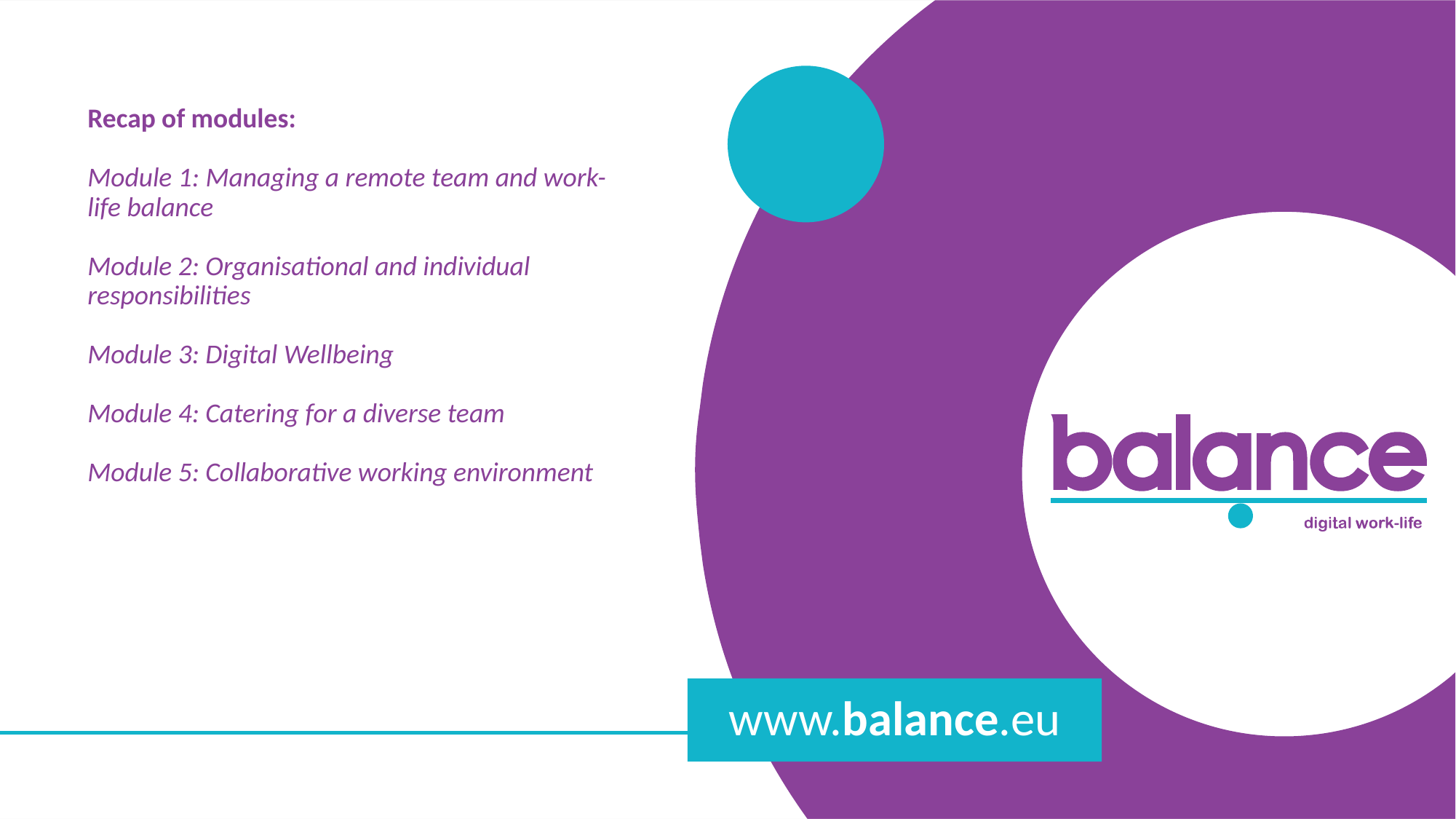

Recap of modules:

Module 1: Managing a remote team and work-life balance

Module 2: Organisational and individual responsibilities

Module 3: Digital Wellbeing

Module 4: Catering for a diverse team

Module 5: Collaborative working environment
www.balance.eu